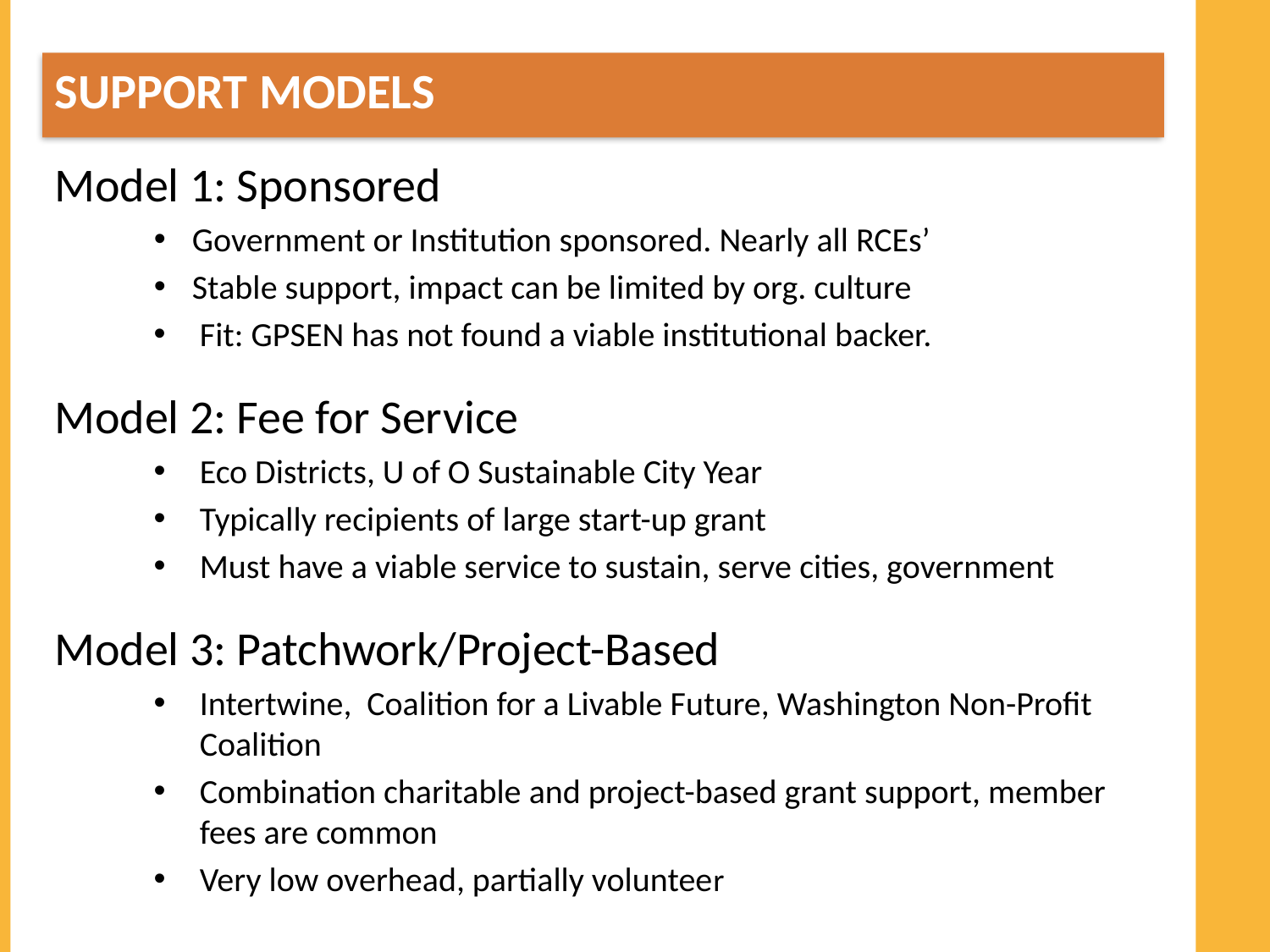

Support Models
#
Model 1: Sponsored
Government or Institution sponsored. Nearly all RCEs’
Stable support, impact can be limited by org. culture
Fit: GPSEN has not found a viable institutional backer.

Model 2: Fee for Service
Eco Districts, U of O Sustainable City Year
Typically recipients of large start-up grant
Must have a viable service to sustain, serve cities, government

Model 3: Patchwork/Project-Based
Intertwine,  Coalition for a Livable Future, Washington Non-Profit Coalition
Combination charitable and project-based grant support, member fees are common
Very low overhead, partially volunteer